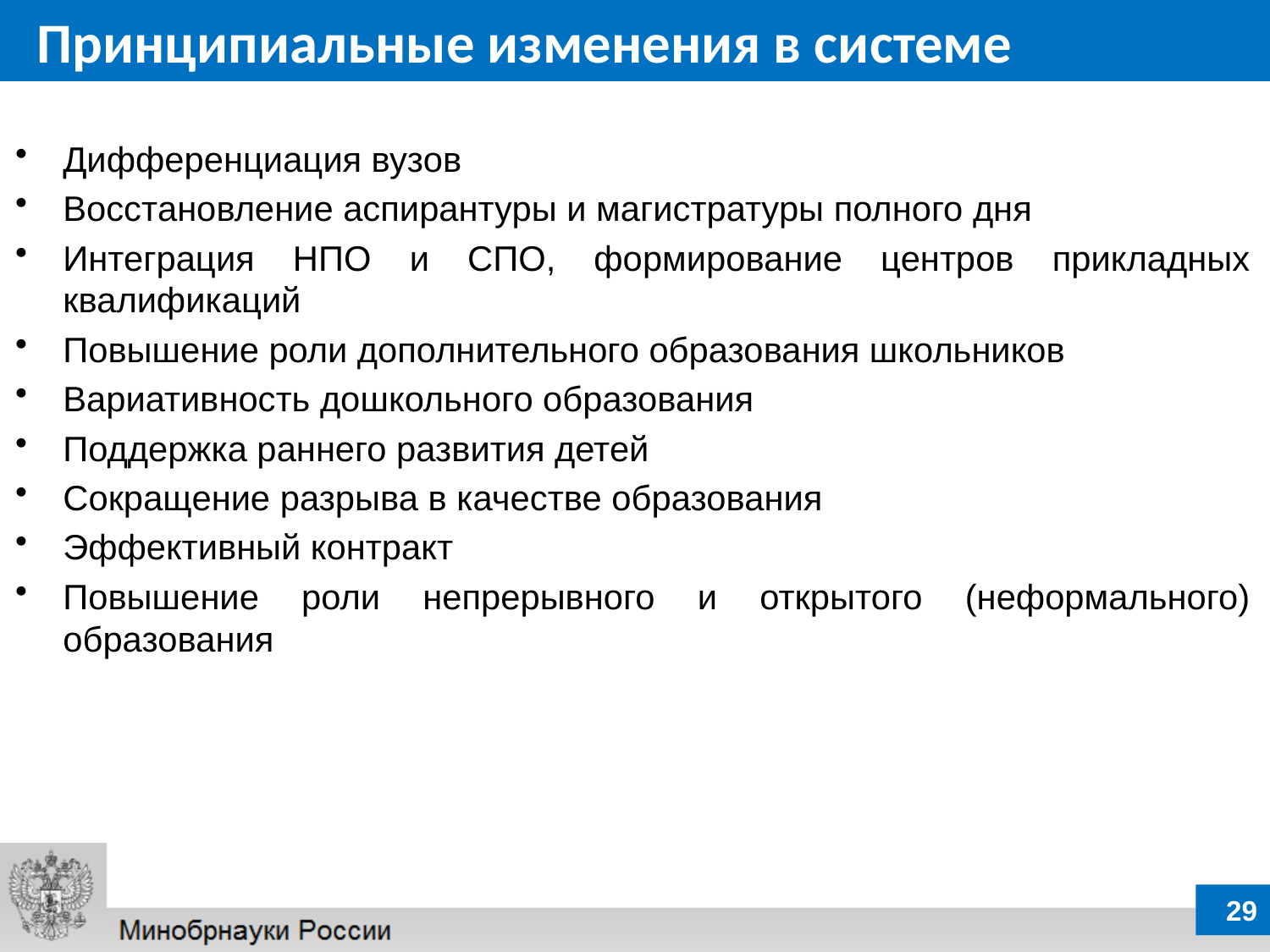

Принципиальные изменения в системе
Дифференциация вузов
Восстановление аспирантуры и магистратуры полного дня
Интеграция НПО и СПО, формирование центров прикладных квалификаций
Повышение роли дополнительного образования школьников
Вариативность дошкольного образования
Поддержка раннего развития детей
Сокращение разрыва в качестве образования
Эффективный контракт
Повышение роли непрерывного и открытого (неформального) образования